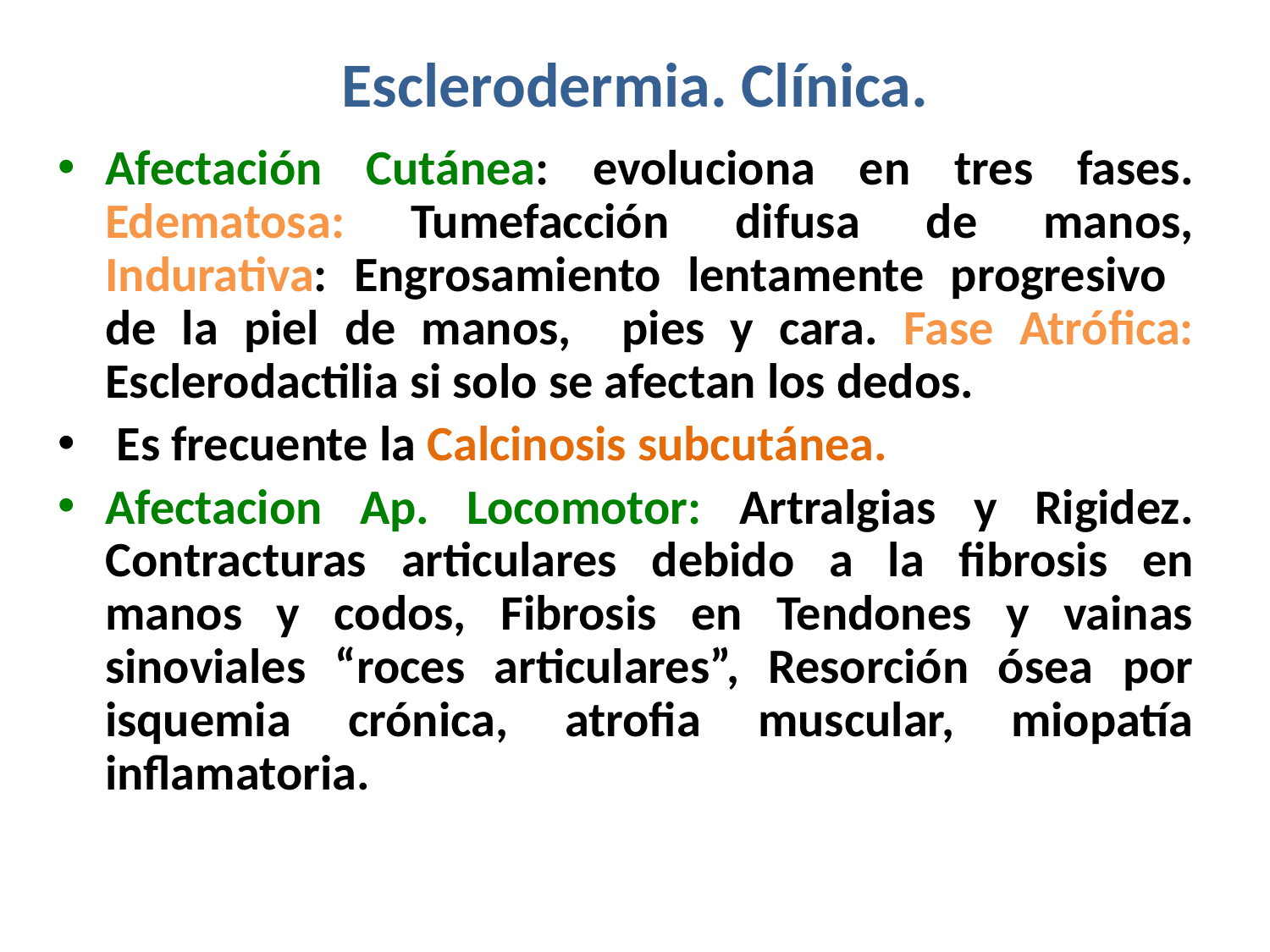

# Esclerodermia. Clínica.
Afectación Cutánea: evoluciona en tres fases. Edematosa: Tumefacción difusa de manos, Indurativa: Engrosamiento lentamente progresivo  de la piel de manos,  pies y cara. Fase Atrófica: Esclerodactilia si solo se afectan los dedos.
 Es frecuente la Calcinosis subcutánea.
Afectacion Ap. Locomotor: Artralgias y Rigidez. Contracturas articulares debido a la fibrosis en manos y codos, Fibrosis en Tendones y vainas sinoviales “roces articulares”, Resorción ósea por isquemia crónica, atrofia muscular, miopatía inflamatoria.